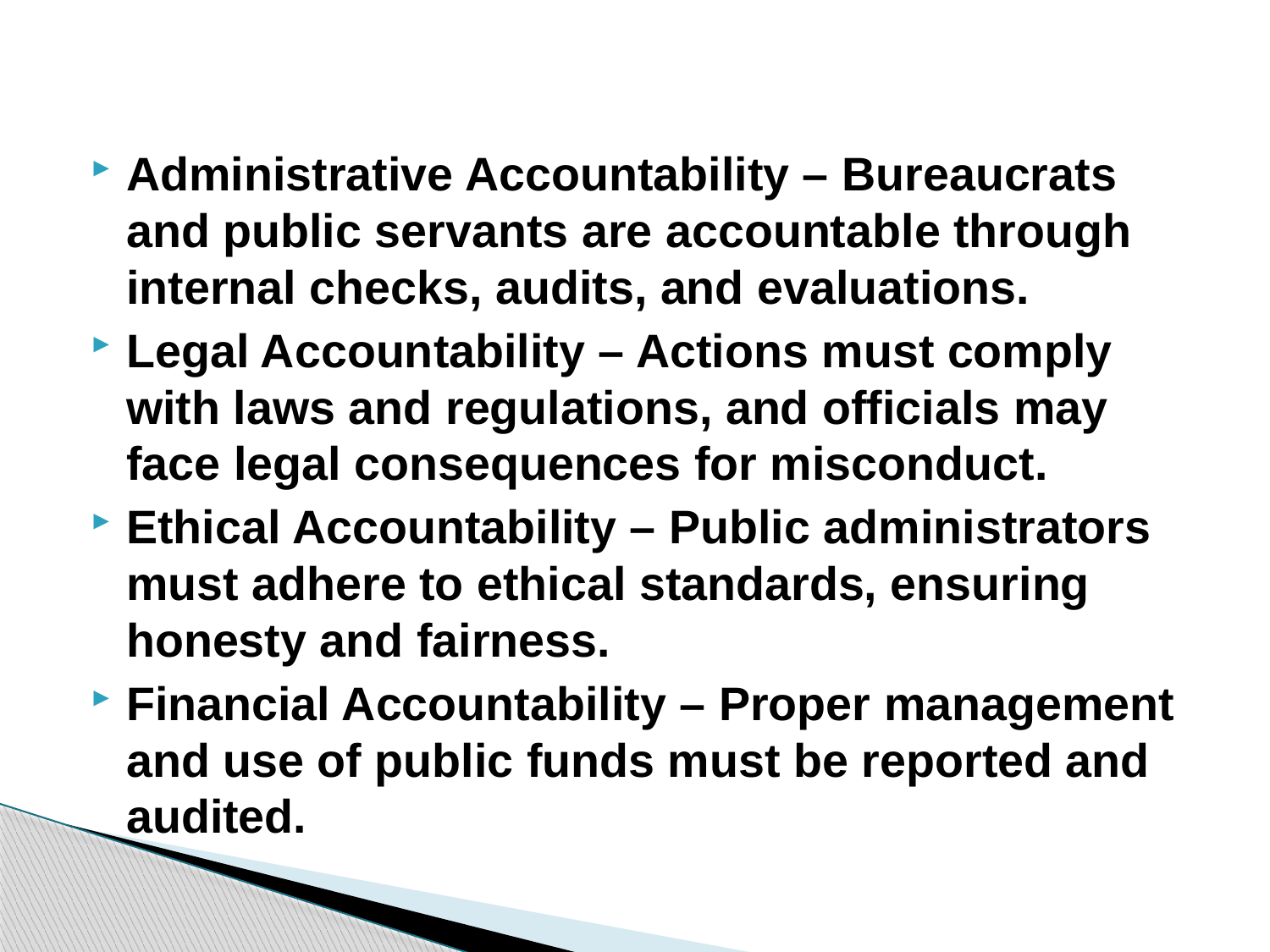

#
Administrative Accountability – Bureaucrats and public servants are accountable through internal checks, audits, and evaluations.
Legal Accountability – Actions must comply with laws and regulations, and officials may face legal consequences for misconduct.
Ethical Accountability – Public administrators must adhere to ethical standards, ensuring honesty and fairness.
Financial Accountability – Proper management and use of public funds must be reported and audited.